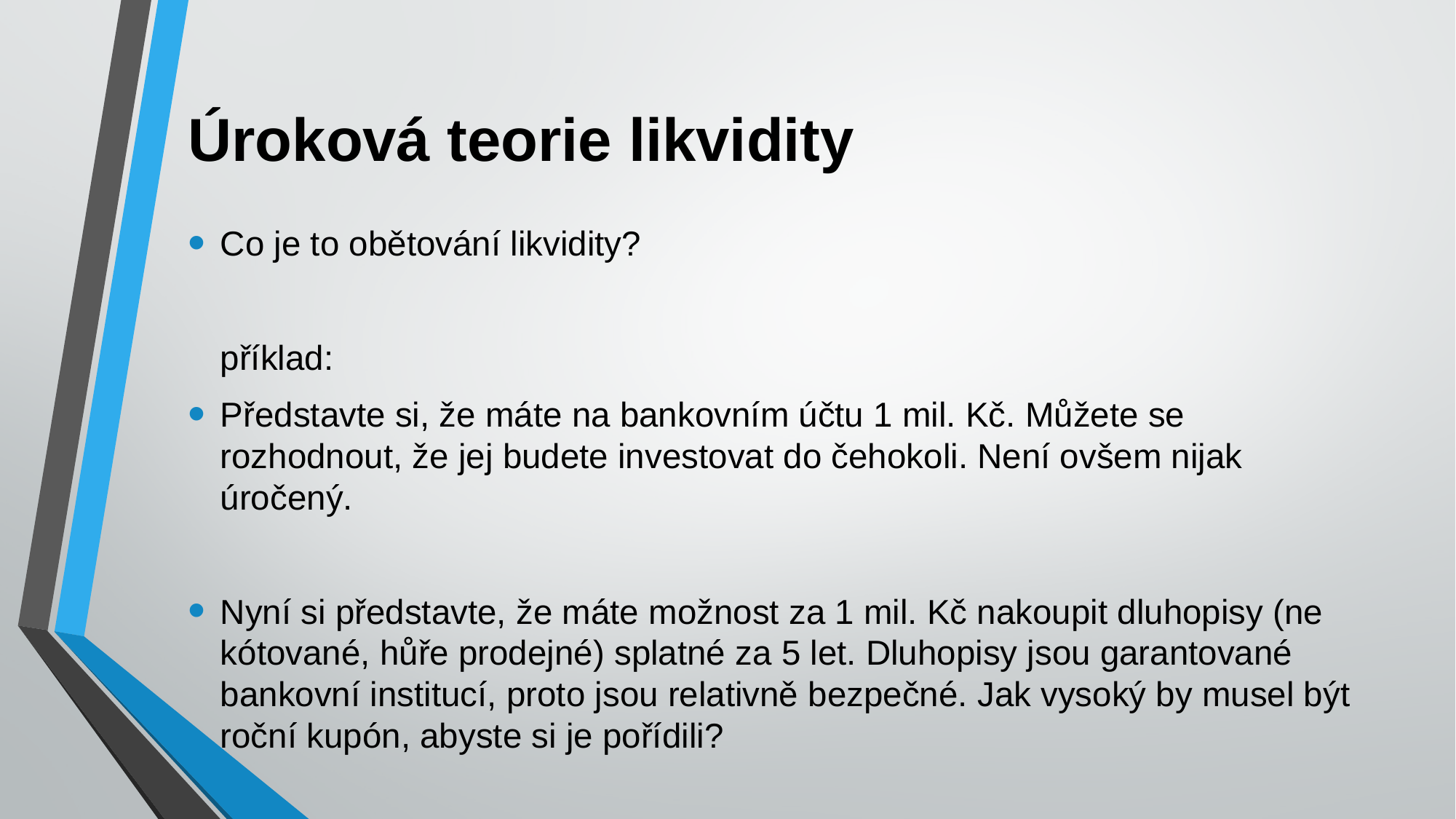

# Úroková teorie likvidity
Co je to obětování likvidity?

	příklad:
Představte si, že máte na bankovním účtu 1 mil. Kč. Můžete se rozhodnout, že jej budete investovat do čehokoli. Není ovšem nijak úročený.

Nyní si představte, že máte možnost za 1 mil. Kč nakoupit dluhopisy (ne kótované, hůře prodejné) splatné za 5 let. Dluhopisy jsou garantované bankovní institucí, proto jsou relativně bezpečné. Jak vysoký by musel být roční kupón, abyste si je pořídili?